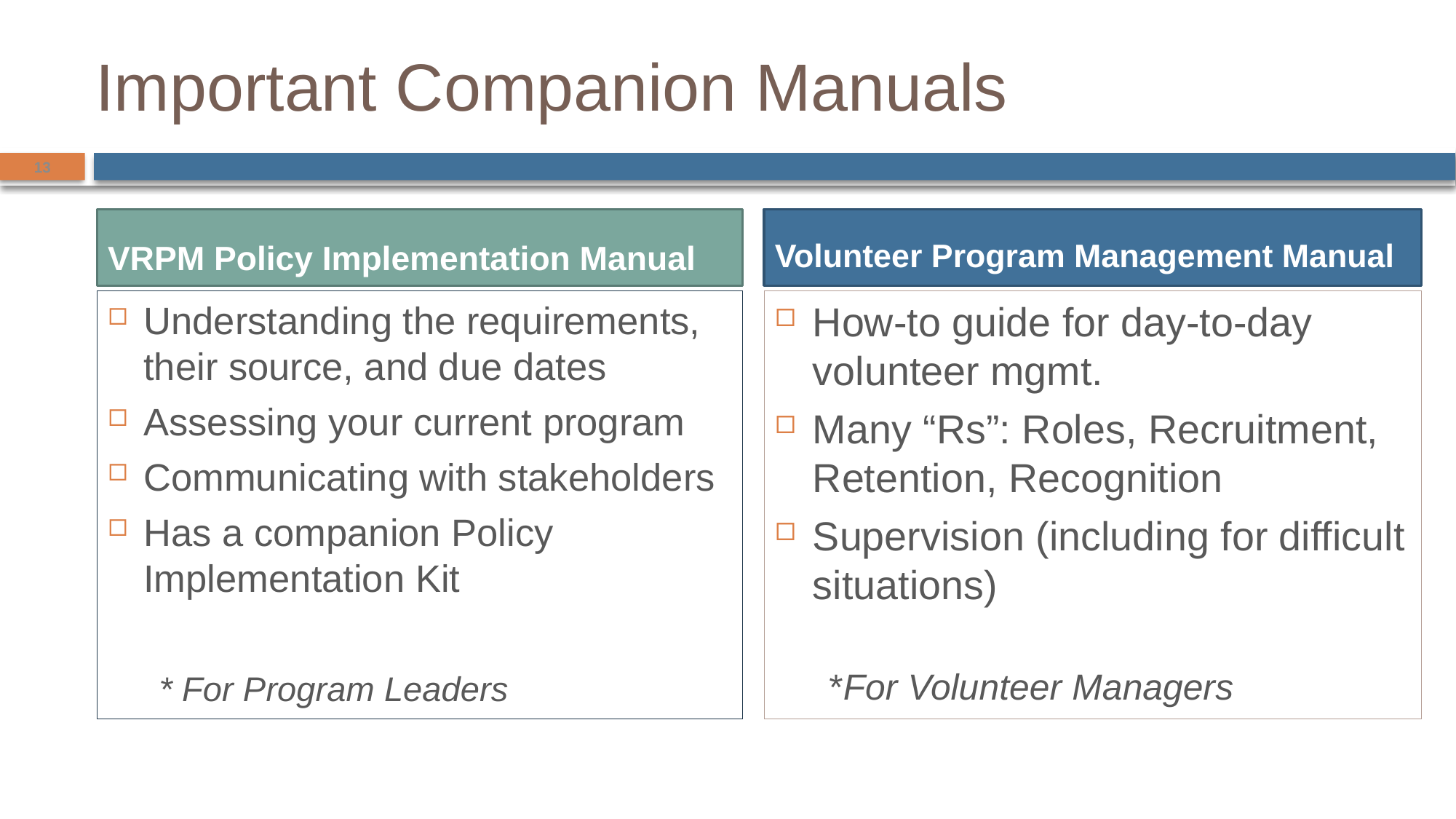

# Important Companion Manuals
13

VRPM Policy Implementation Manual

Volunteer Program Management Manual

Understanding the requirements, their source, and due dates
Assessing your current program
Communicating with stakeholders
Has a companion Policy Implementation Kit

* For Program Leaders
How-to guide for day-to-day volunteer mgmt.
Many “Rs”: Roles, Recruitment, Retention, Recognition
Supervision (including for difficult situations)
*For Volunteer Managers